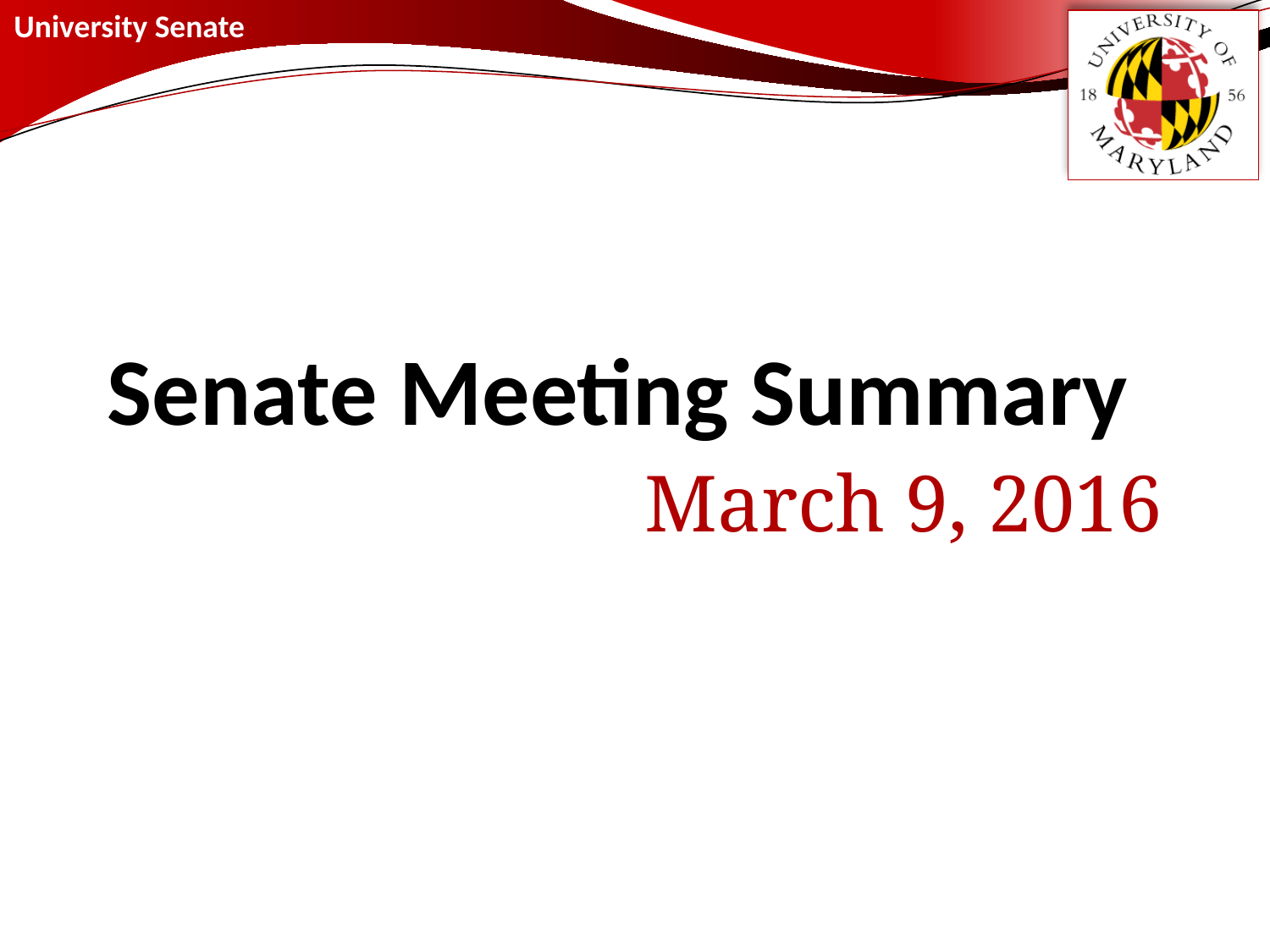

# Senate Meeting Summary
March 9, 2016